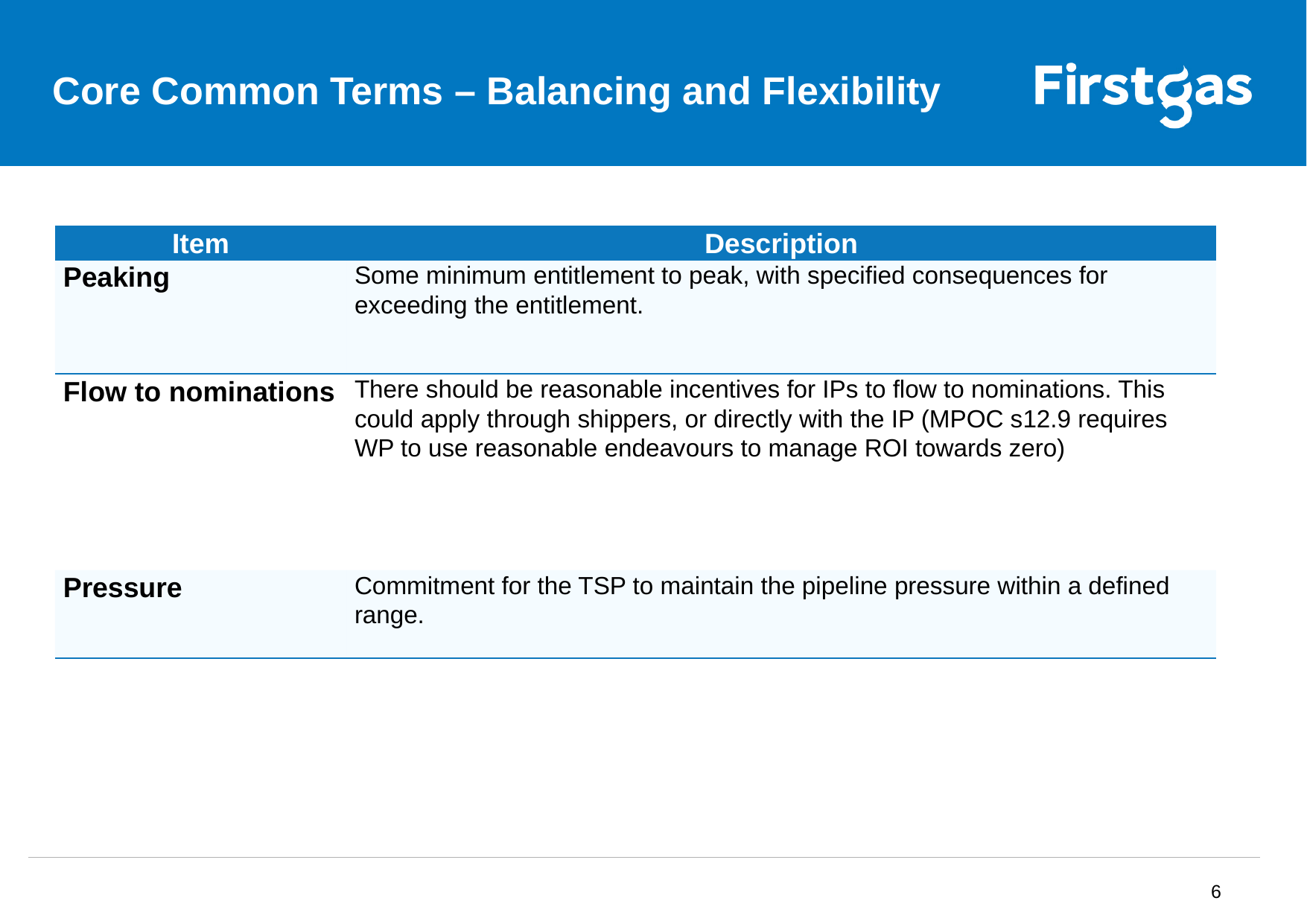

# Core Common Terms – Balancing and Flexibility
| Item | Description |
| --- | --- |
| Peaking | Some minimum entitlement to peak, with specified consequences for exceeding the entitlement. |
| Flow to nominations | There should be reasonable incentives for IPs to flow to nominations. This could apply through shippers, or directly with the IP (MPOC s12.9 requires WP to use reasonable endeavours to manage ROI towards zero) |
| Pressure | Commitment for the TSP to maintain the pipeline pressure within a defined range. |